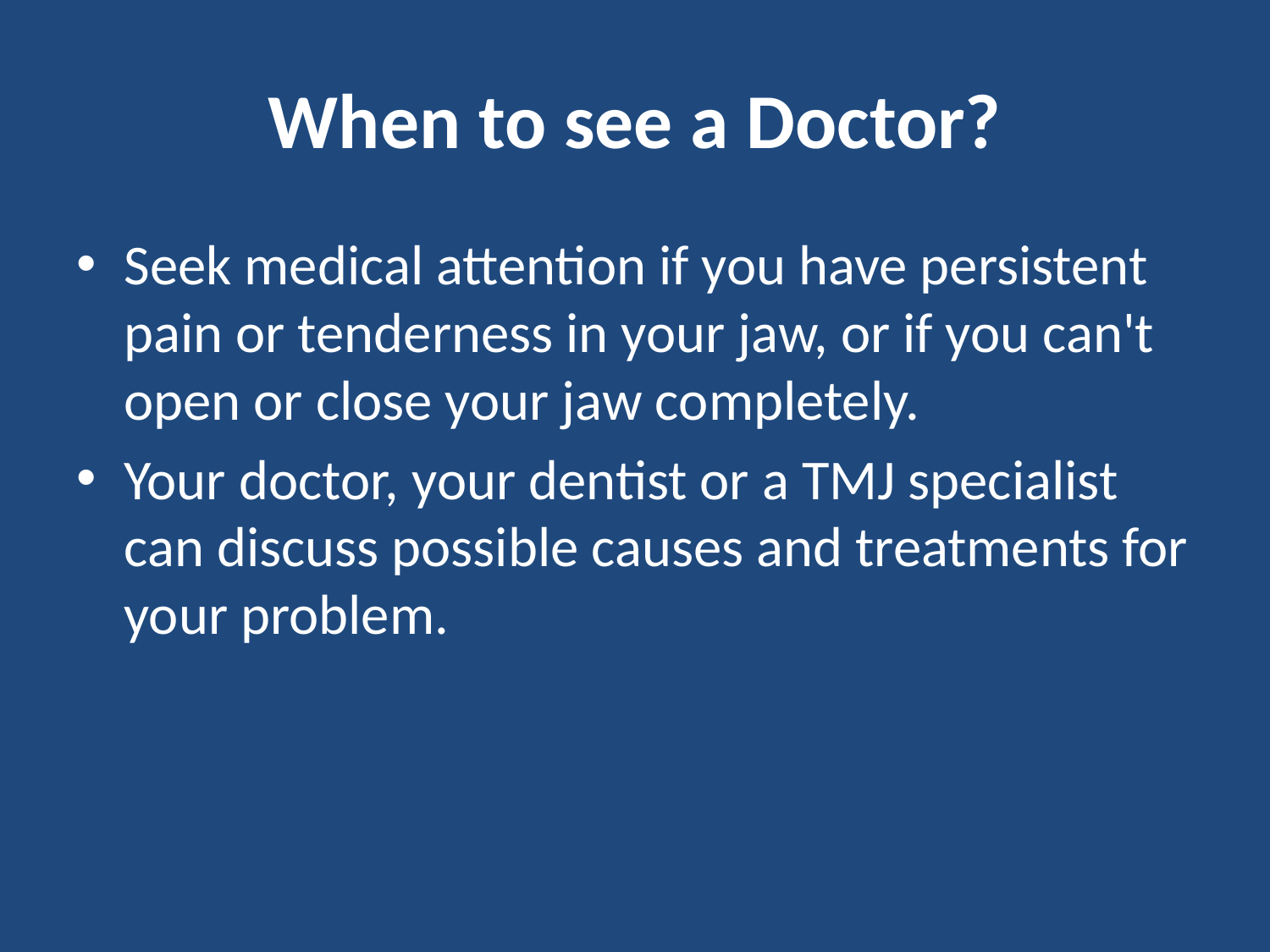

# When to see a Doctor?
Seek medical attention if you have persistent pain or tenderness in your jaw, or if you can't open or close your jaw completely.
Your doctor, your dentist or a TMJ specialist can discuss possible causes and treatments for your problem.